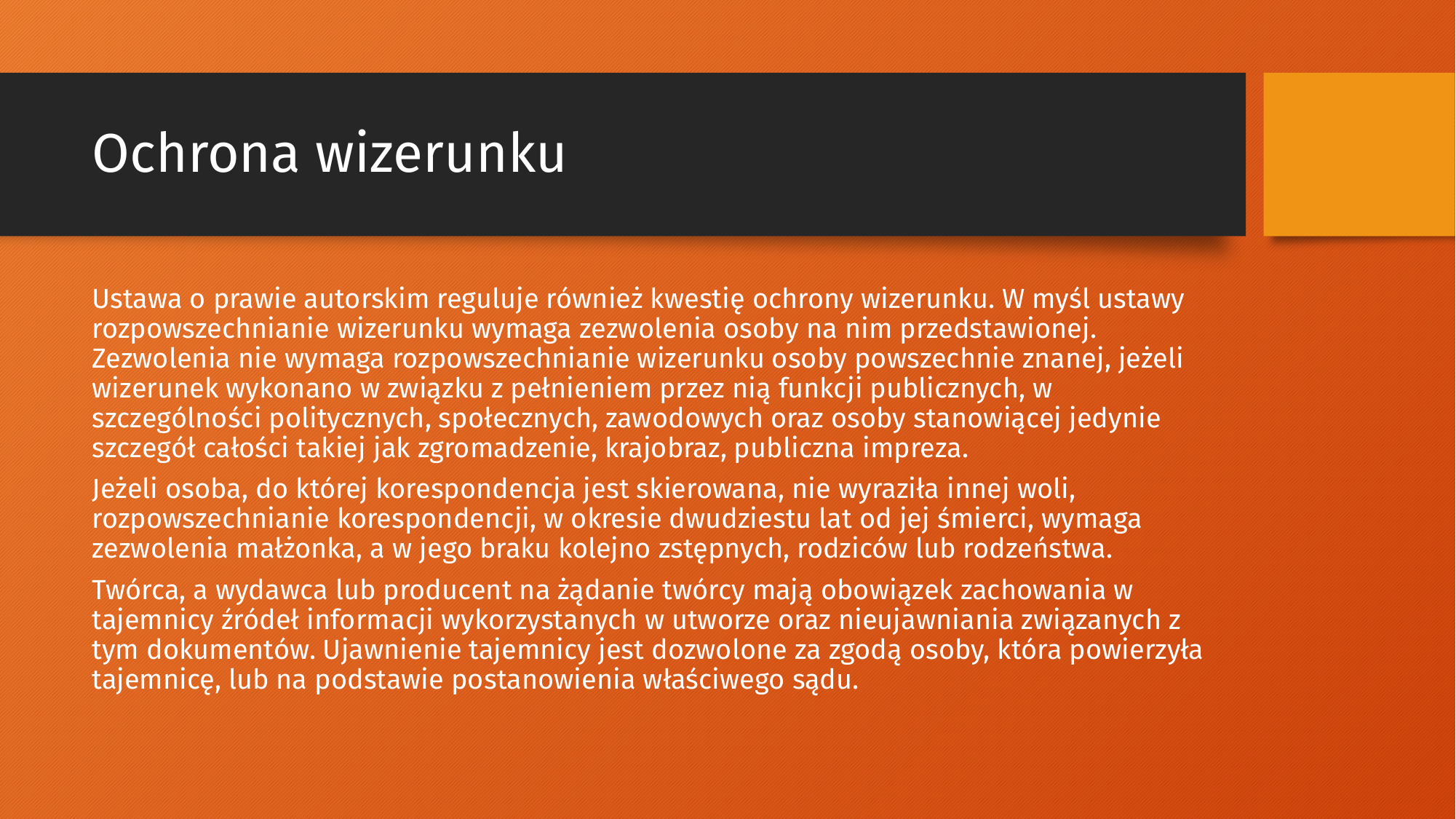

# Ochrona wizerunku
Ustawa o prawie autorskim reguluje również kwestię ochrony wizerunku. W myśl ustawy rozpowszechnianie wizerunku wymaga zezwolenia osoby na nim przedstawionej. Zezwolenia nie wymaga rozpowszechnianie wizerunku osoby powszechnie znanej, jeżeli wizerunek wykonano w związku z pełnieniem przez nią funkcji publicznych, w szczególności politycznych, społecznych, zawodowych oraz osoby stanowiącej jedynie szczegół całości takiej jak zgromadzenie, krajobraz, publiczna impreza.
Jeżeli osoba, do której korespondencja jest skierowana, nie wyraziła innej woli, rozpowszechnianie korespondencji, w okresie dwudziestu lat od jej śmierci, wymaga zezwolenia małżonka, a w jego braku kolejno zstępnych, rodziców lub rodzeństwa.
Twórca, a wydawca lub producent na żądanie twórcy mają obowiązek zachowania w tajemnicy źródeł informacji wykorzystanych w utworze oraz nieujawniania związanych z tym dokumentów. Ujawnienie tajemnicy jest dozwolone za zgodą osoby, która powierzyła tajemnicę, lub na podstawie postanowienia właściwego sądu.